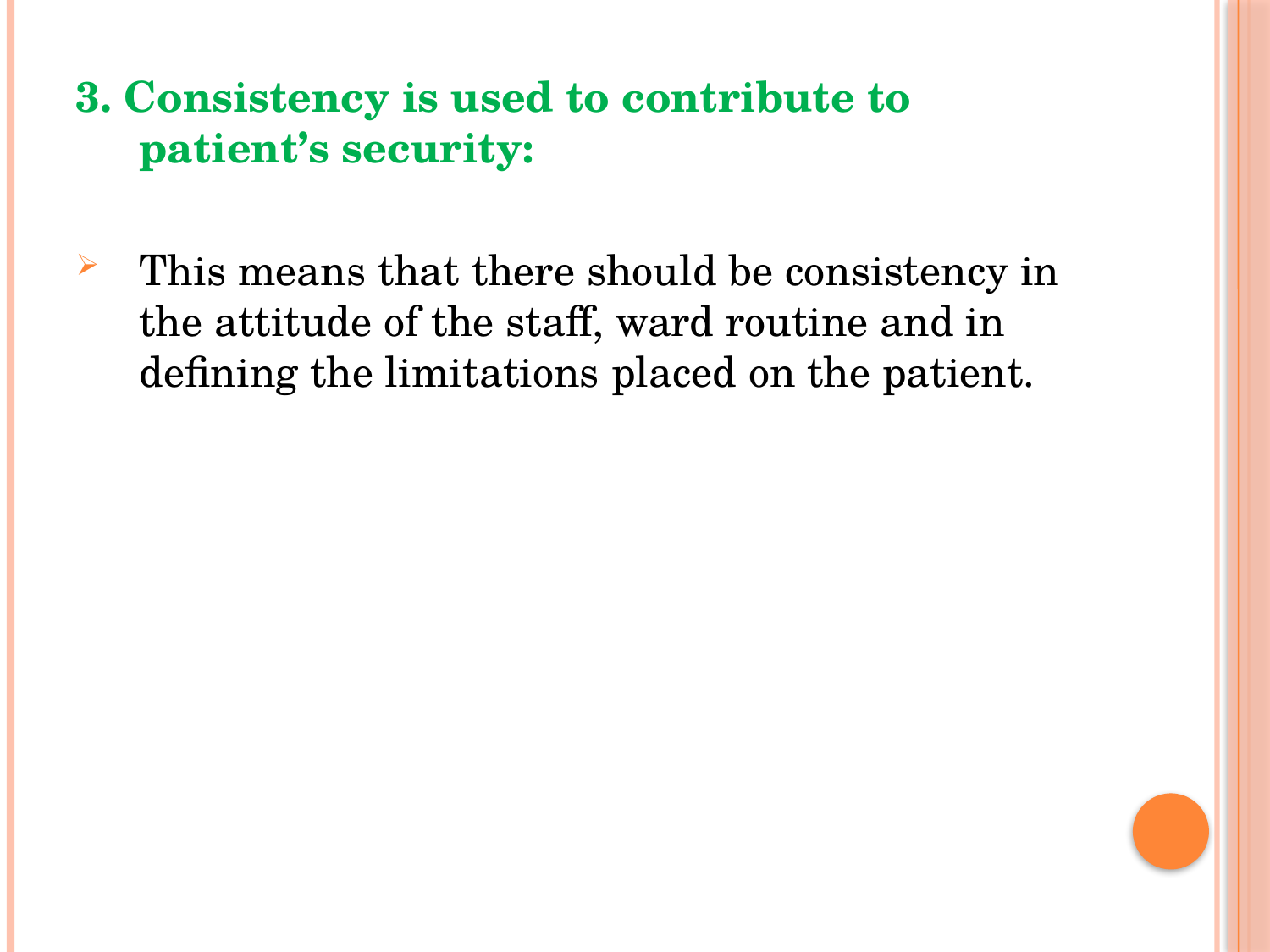

3. Consistency is used to contribute to patient’s security:

This means that there should be consistency in the attitude of the staff, ward routine and in defining the limitations placed on the patient.